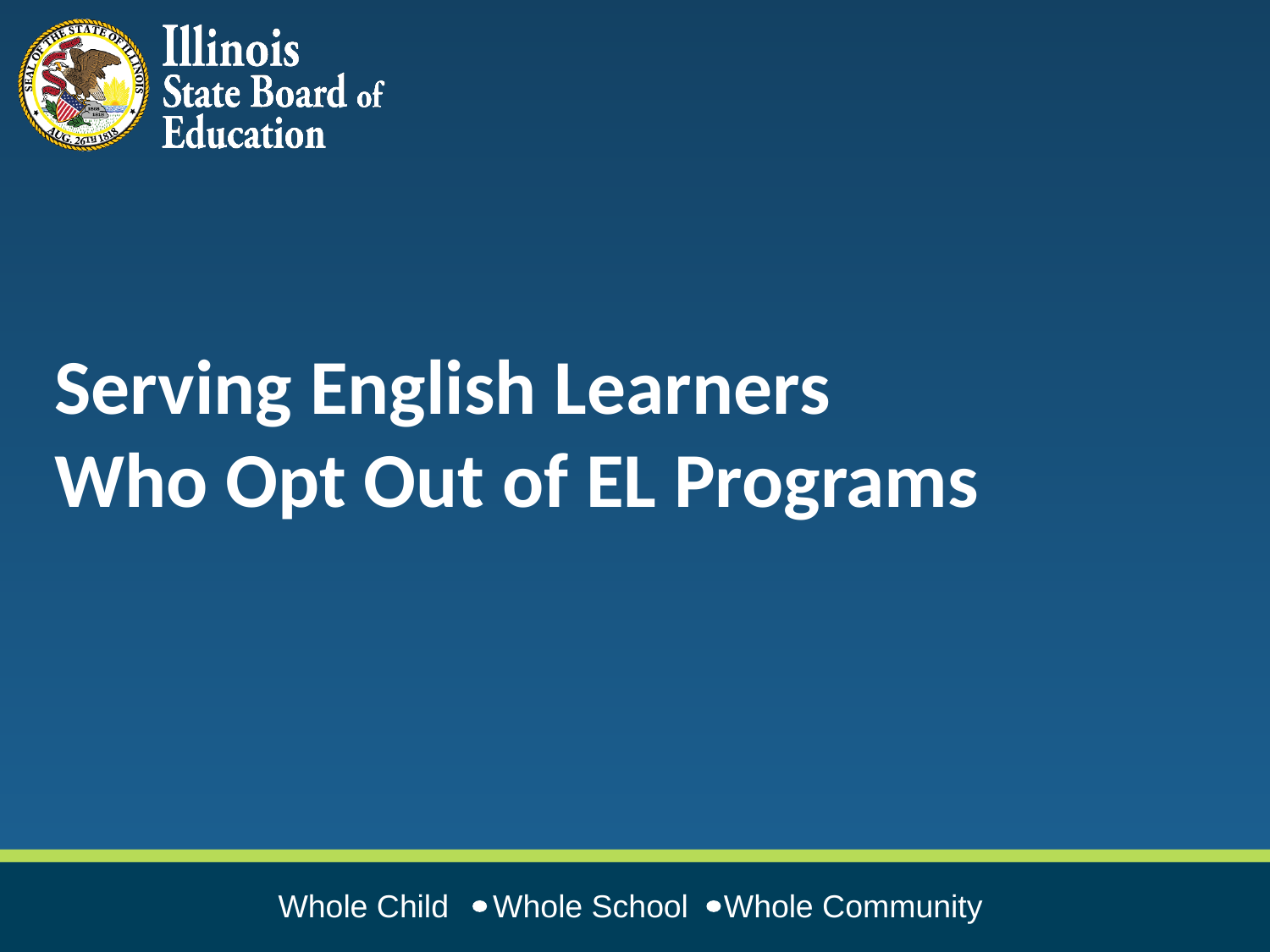

# Serving English Learners Who Opt Out of EL Programs